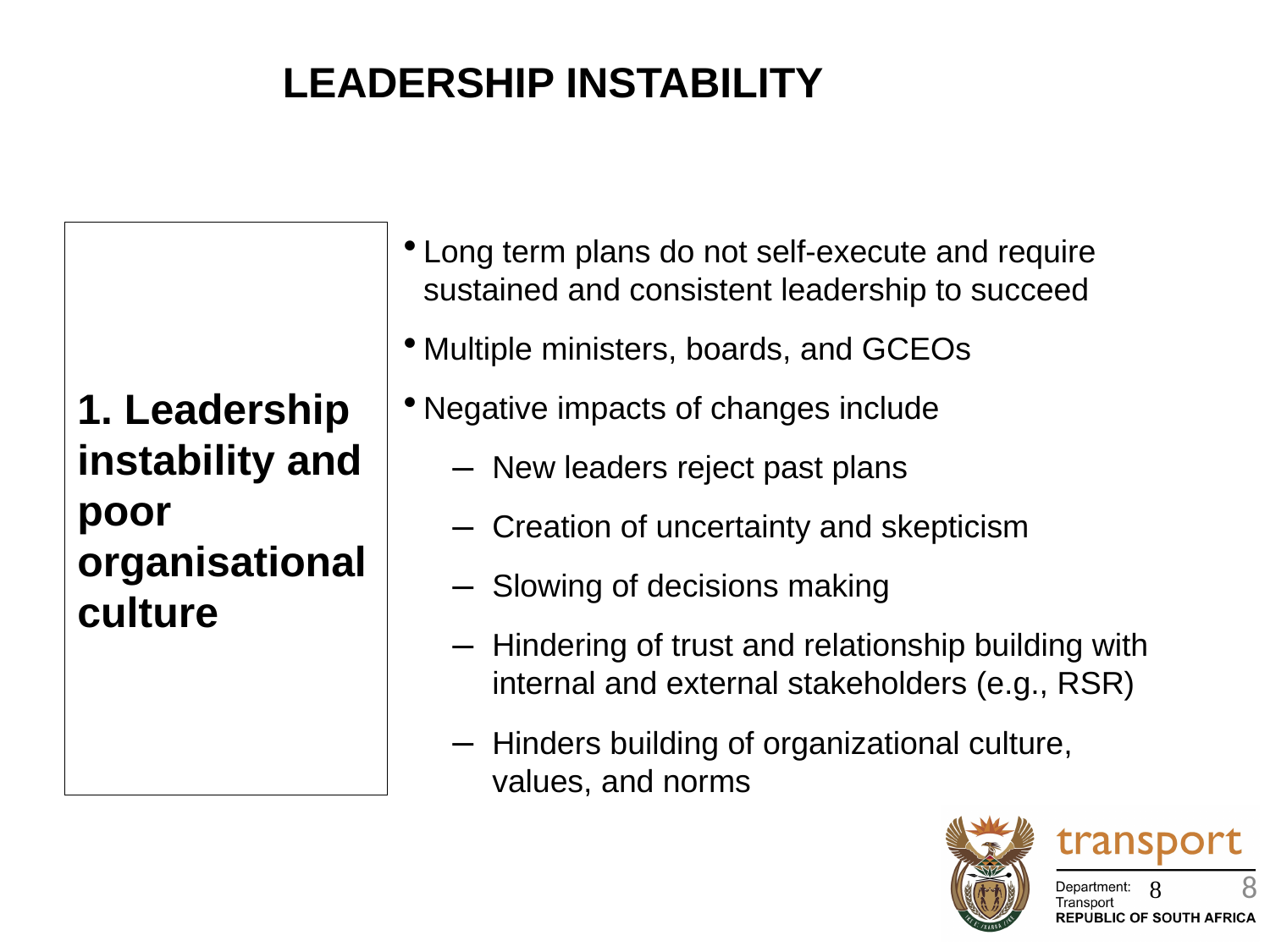

# LEADERSHIP INSTABILITY
1. Leadership instability and poor organisational culture
Long term plans do not self-execute and require sustained and consistent leadership to succeed
Multiple ministers, boards, and GCEOs
Negative impacts of changes include
New leaders reject past plans
Creation of uncertainty and skepticism
Slowing of decisions making
Hindering of trust and relationship building with internal and external stakeholders (e.g., RSR)
Hinders building of organizational culture, values, and norms
8

8